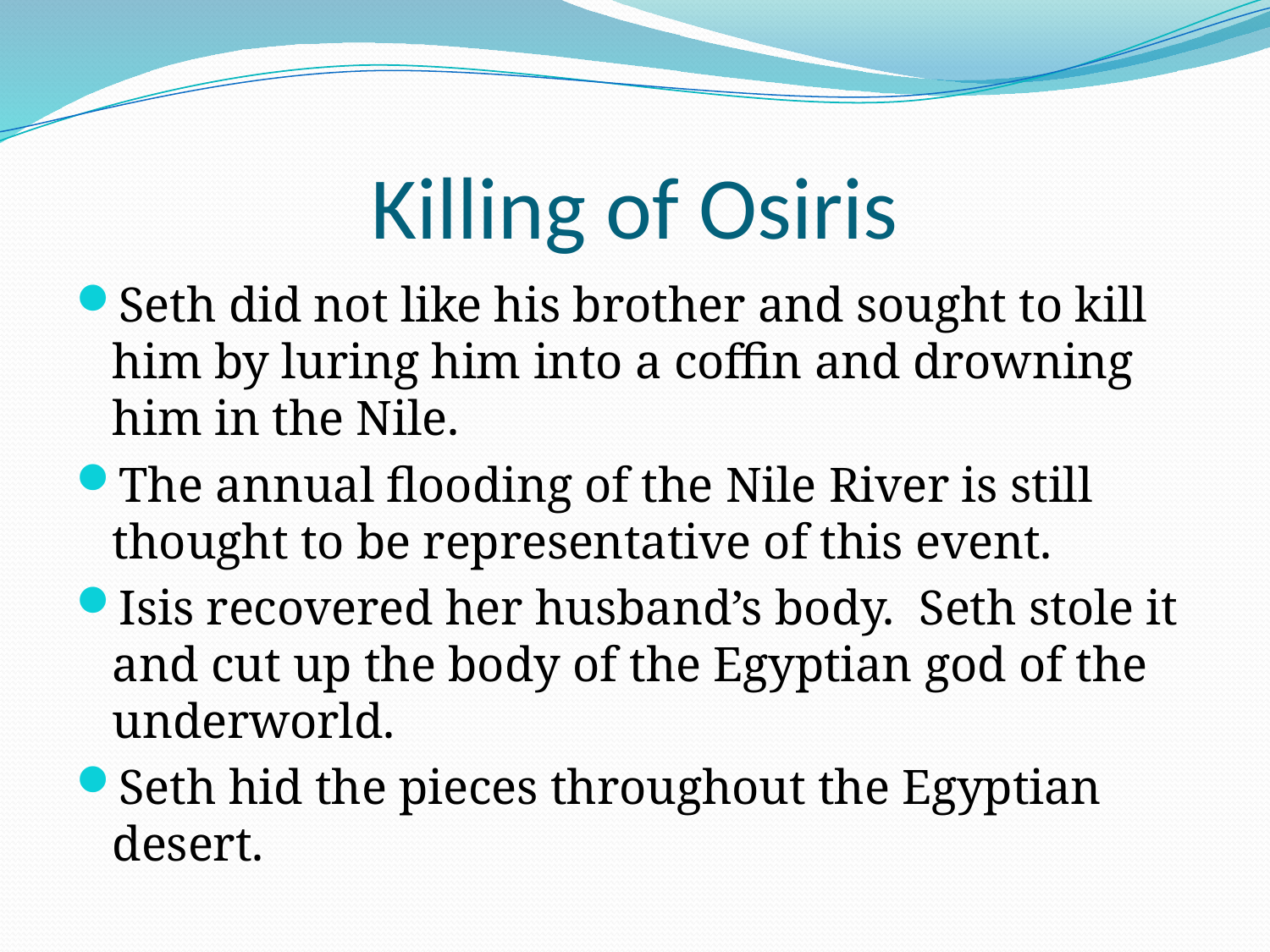

# Killing of Osiris
Seth did not like his brother and sought to kill him by luring him into a coffin and drowning him in the Nile.
The annual flooding of the Nile River is still thought to be representative of this event.
Isis recovered her husband’s body.  Seth stole it and cut up the body of the Egyptian god of the underworld.
Seth hid the pieces throughout the Egyptian desert.